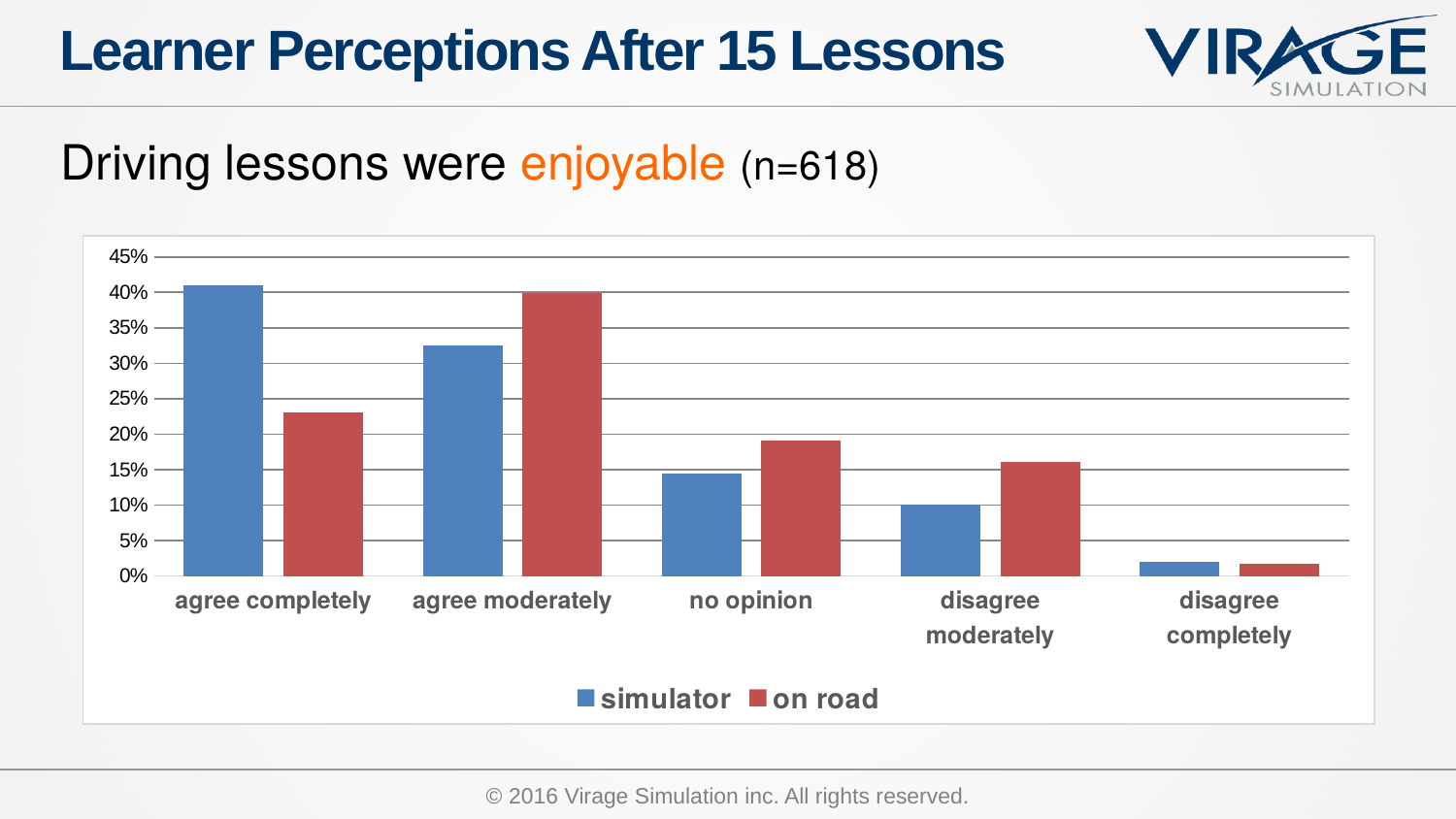

# Learner Perceptions After 15 Lessons
Driving lessons were enjoyable (n=618)

### Chart

| Category | simulator | on road |
|---|---|---|
| agree completely | 0.41 | 0.2305 |
| agree moderately | 0.3258 | 0.3994 |
| no opinion | 0.1442 | 0.1916 |
| disagree moderately | 0.1005 | 0.1607 |
| disagree completely | 0.0194 | 0.0179 |